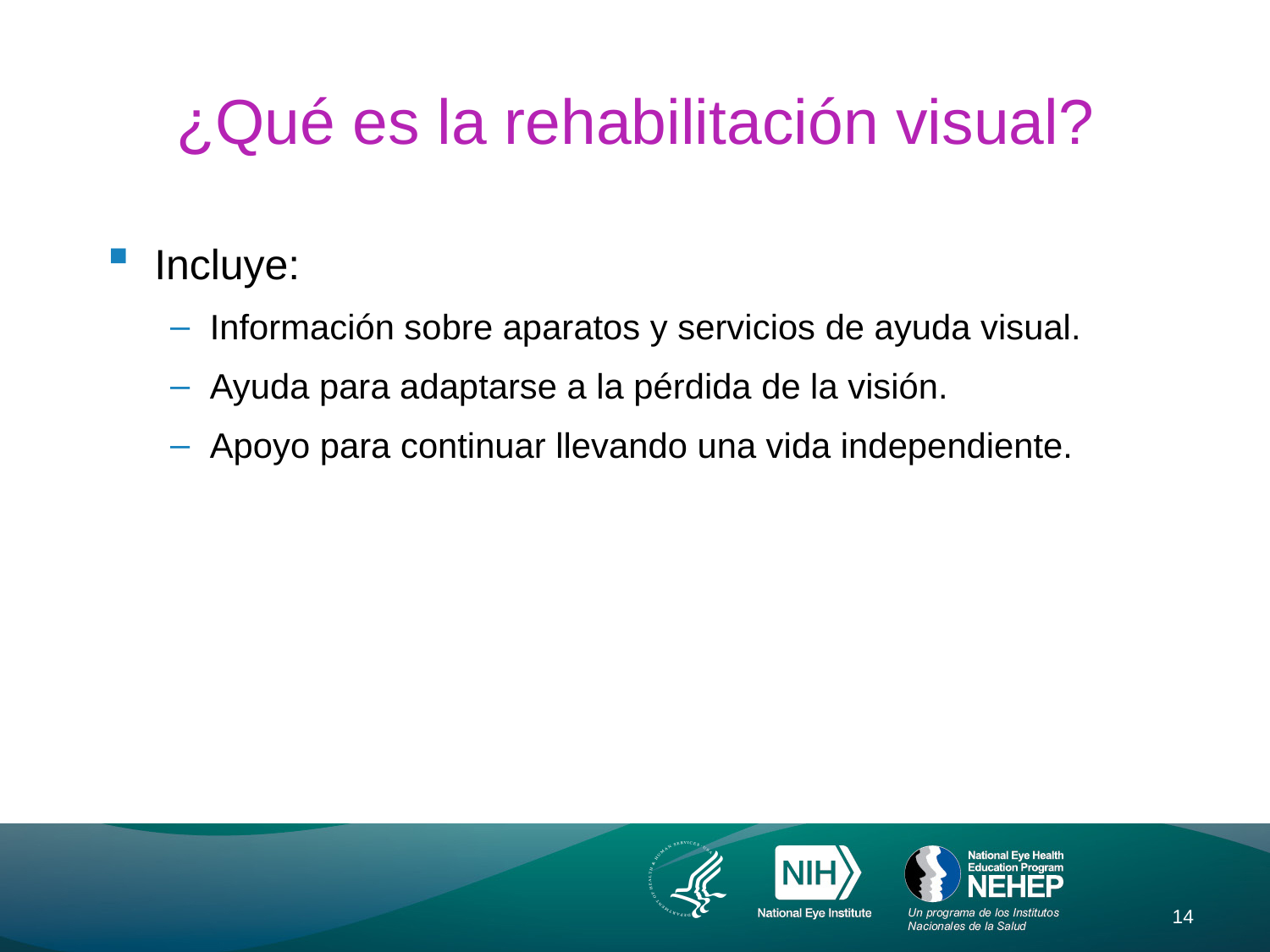

# ¿Qué es la rehabilitación visual?
Incluye:
Información sobre aparatos y servicios de ayuda visual.
Ayuda para adaptarse a la pérdida de la visión.
Apoyo para continuar llevando una vida independiente.
14